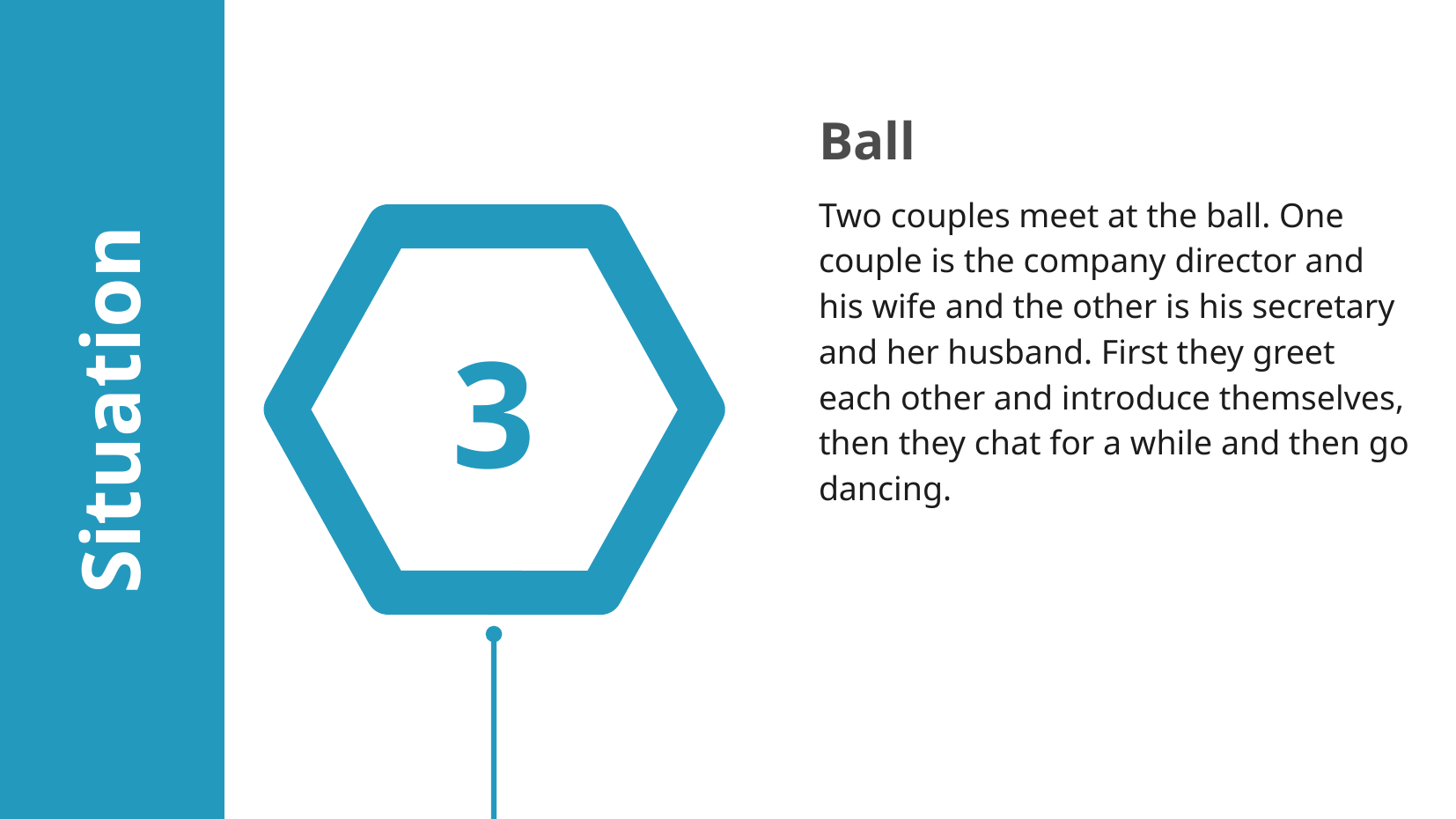

Ball
Two couples meet at the ball. One couple is the company director and his wife and the other is his secretary and her husband. First they greet each other and introduce themselves, then they chat for a while and then go dancing.
3
# Situation